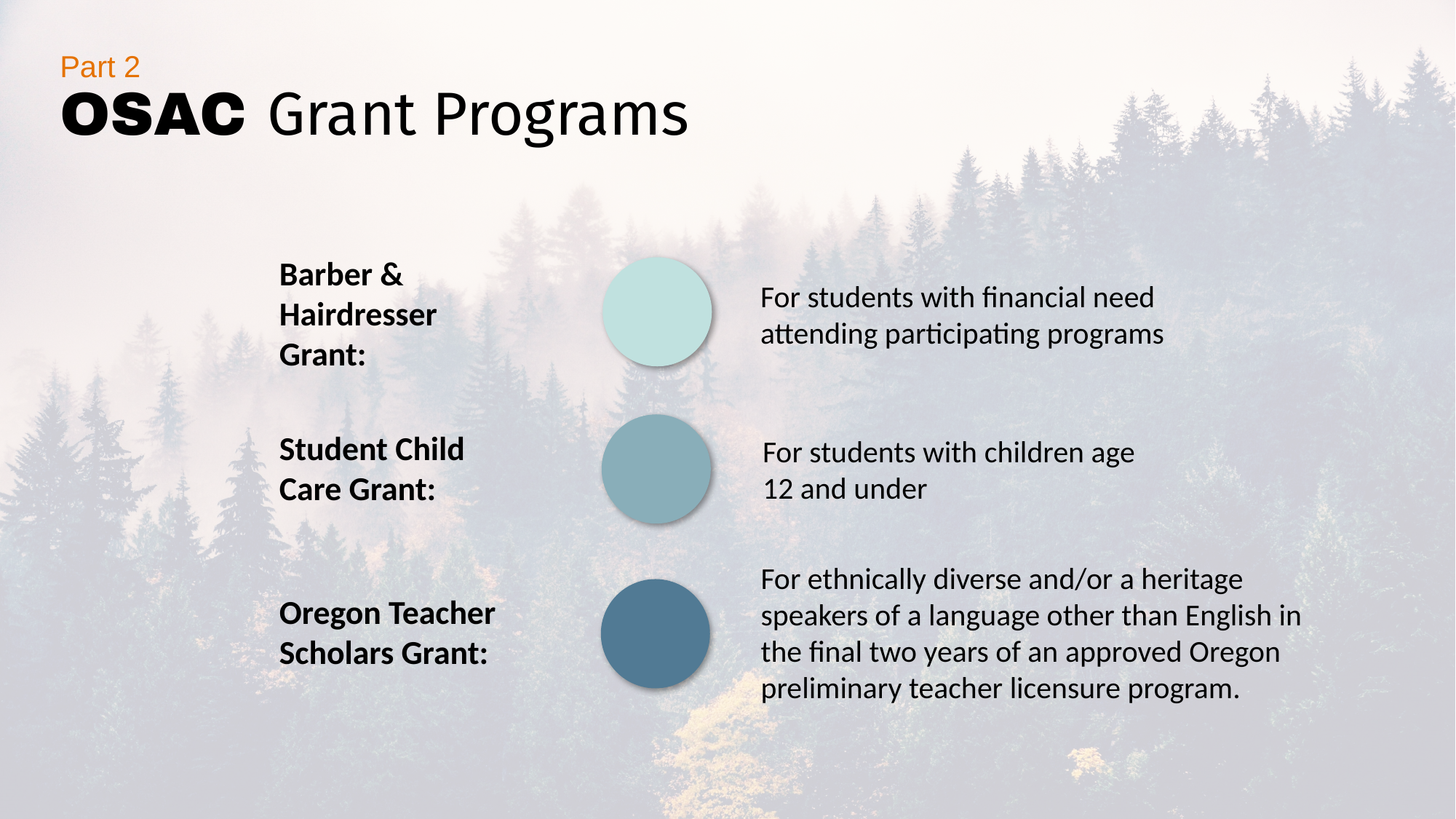

Part 2
OSAC Grant Programs
Barber & Hairdresser
Grant:

For students with financial need attending participating programs

Student Child
Care Grant:
For students with children age
12 and under
For ethnically diverse and/or a heritage speakers of a language other than English in the final two years of an approved Oregon preliminary teacher licensure program.

Oregon Teacher Scholars Grant: